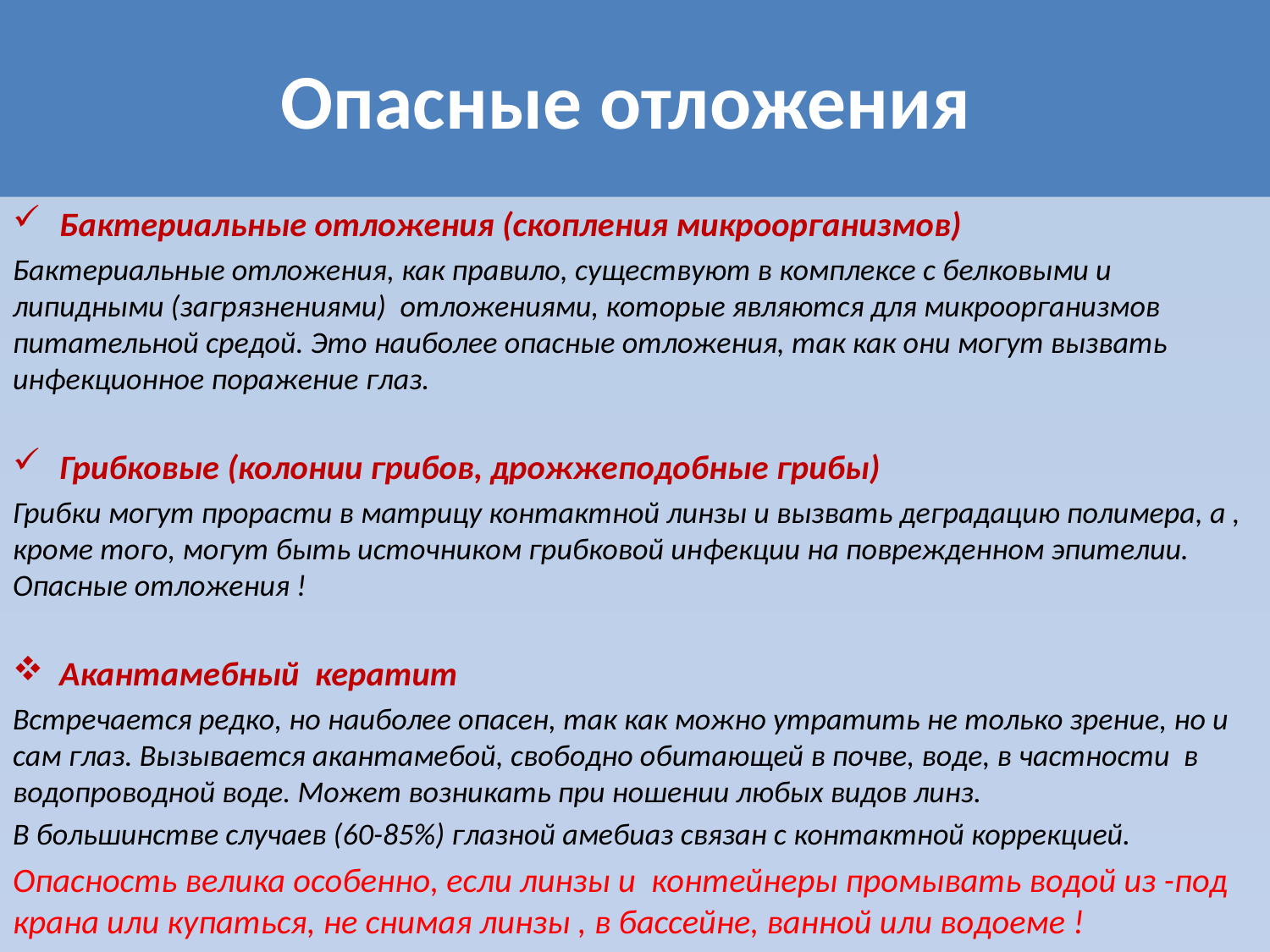

# Опасные отложения
Бактериальные отложения (скопления микроорганизмов)
Бактериальные отложения, как правило, существуют в комплексе с белковыми и липидными (загрязнениями)  отложениями, которые являются для микроорганизмов питательной средой. Это наиболее опасные отложения, так как они могут вызвать инфекционное поражение глаз.

Грибковые (колонии грибов, дрожжеподобные грибы)
Грибки могут прорасти в матрицу контактной линзы и вызвать деградацию полимера, а , кроме того, могут быть источником грибковой инфекции на поврежденном эпителии. Опасные отложения !

Акантамебный  кератит
Встречается редко, но наиболее опасен, так как можно утратить не только зрение, но и сам глаз. Вызывается акантамебой, свободно обитающей в почве, воде, в частности  в водопроводной воде. Может возникать при ношении любых видов линз.
В большинстве случаев (60-85%) глазной амебиаз связан с контактной коррекцией.
Опасность велика особенно, если линзы и  контейнеры промывать водой из -под крана или купаться, не снимая линзы , в бассейне, ванной или водоеме !